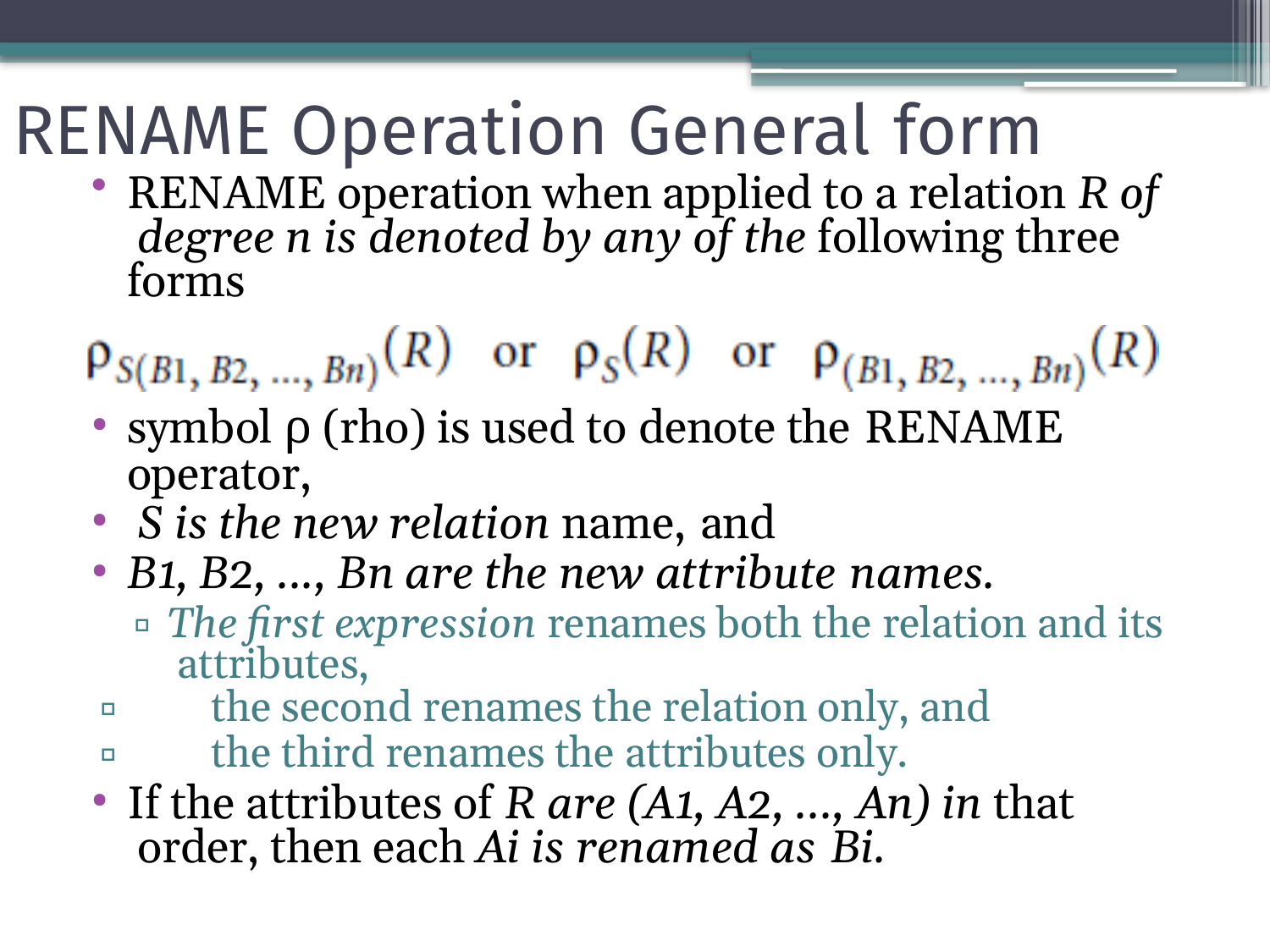

# RENAME Operation General form
RENAME operation when applied to a relation R of  degree n is denoted by any of the following three  forms

symbol ρ (rho) is used to denote the RENAME
operator,
S is the new relation name, and
B1, B2, ..., Bn are the new attribute names.
▫	The first expression renames both the relation and its  attributes,
▫	the second renames the relation only, and
▫	the third renames the attributes only.
If the attributes of R are (A1, A2, ..., An) in that  order, then each Ai is renamed as Bi.